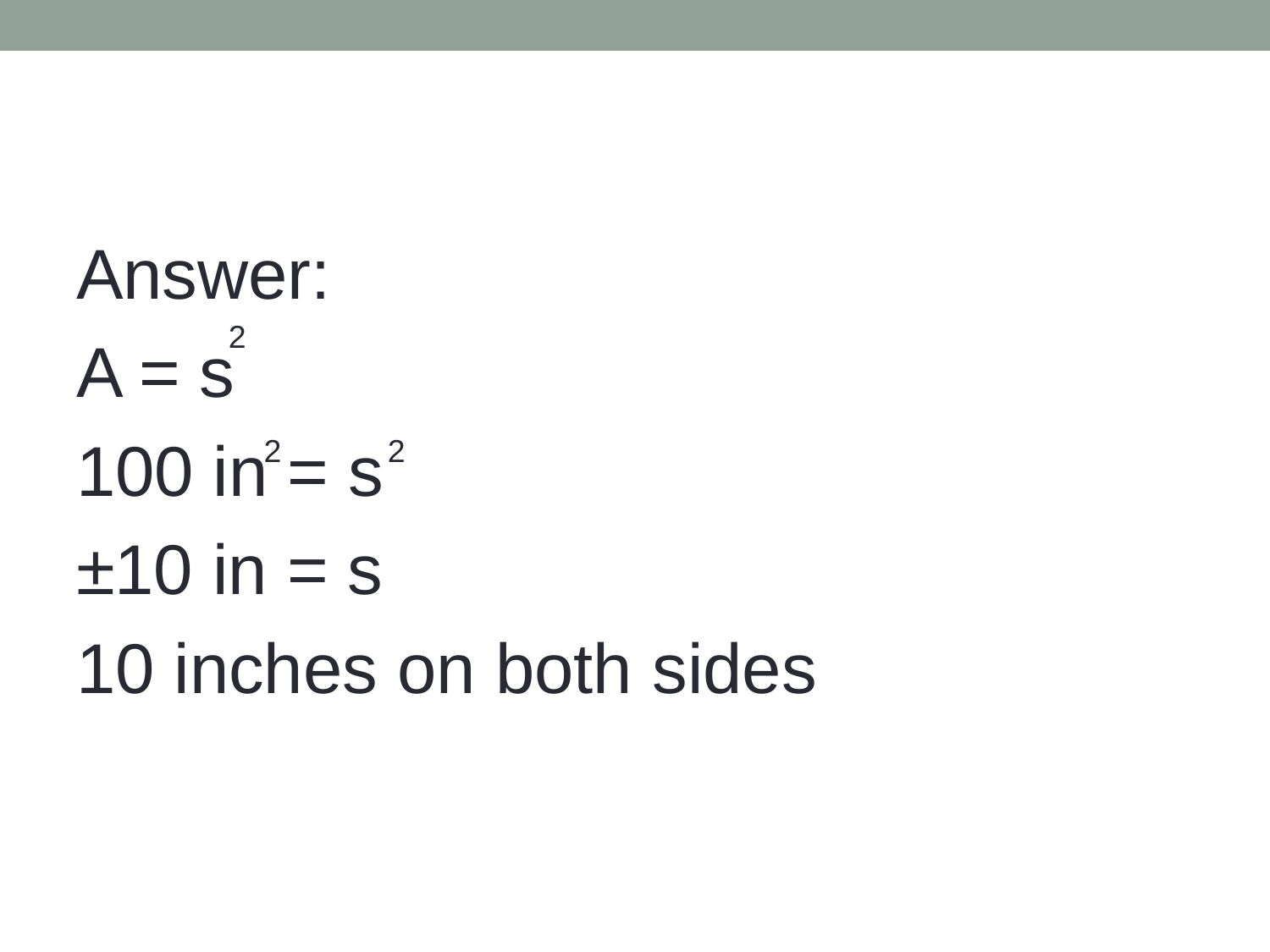

Answer:
A = s
100 in = s
±10 in = s
10 inches on both sides
             2

                 2            2